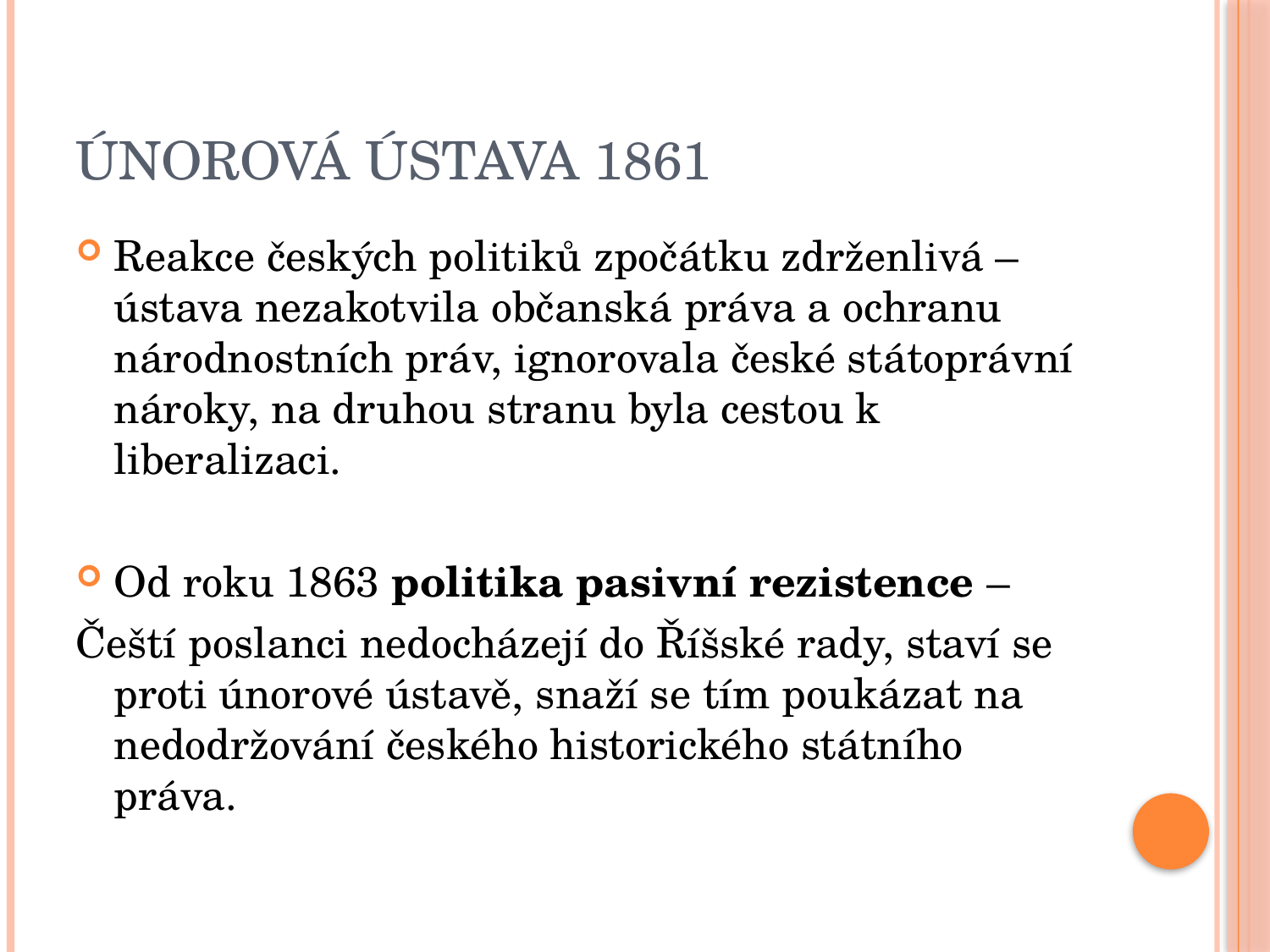

# Únorová ústava 1861
Reakce českých politiků zpočátku zdrženlivá – ústava nezakotvila občanská práva a ochranu národnostních práv, ignorovala české státoprávní nároky, na druhou stranu byla cestou k liberalizaci.

Od roku 1863 politika pasivní rezistence –
Čeští poslanci nedocházejí do Říšské rady, staví se proti únorové ústavě, snaží se tím poukázat na nedodržování českého historického státního práva.